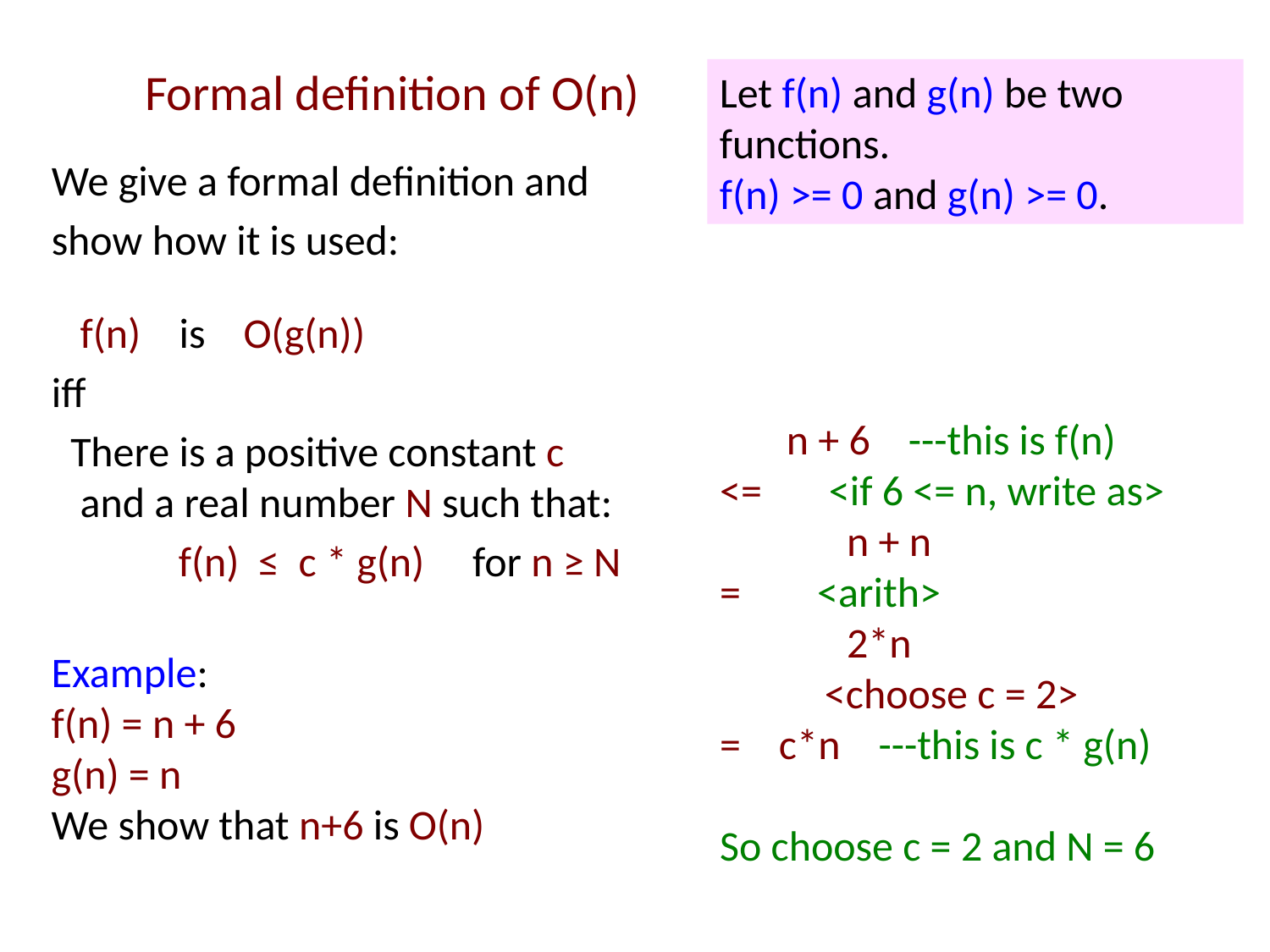

# Formal definition of O(n)
Let f(n) and g(n) be two functions.
f(n) >= 0 and g(n) >= 0.
We give a formal definition and
show how it is used:
   f(n)    is    O(g(n))
iff
  There is a positive constant c
   and a real number N such that:
	f(n)  ≤  c * g(n)     for n ≥ N
       n + 6    ---this is f(n)
<=       <if 6 <= n, write as>
	n + n
=        <arith>
	2*n
           <choose c = 2>
=    c*n    ---this is c * g(n)

So choose c = 2 and N = 6
Example:
f(n) = n + 6
g(n) = n
We show that n+6 is O(n)